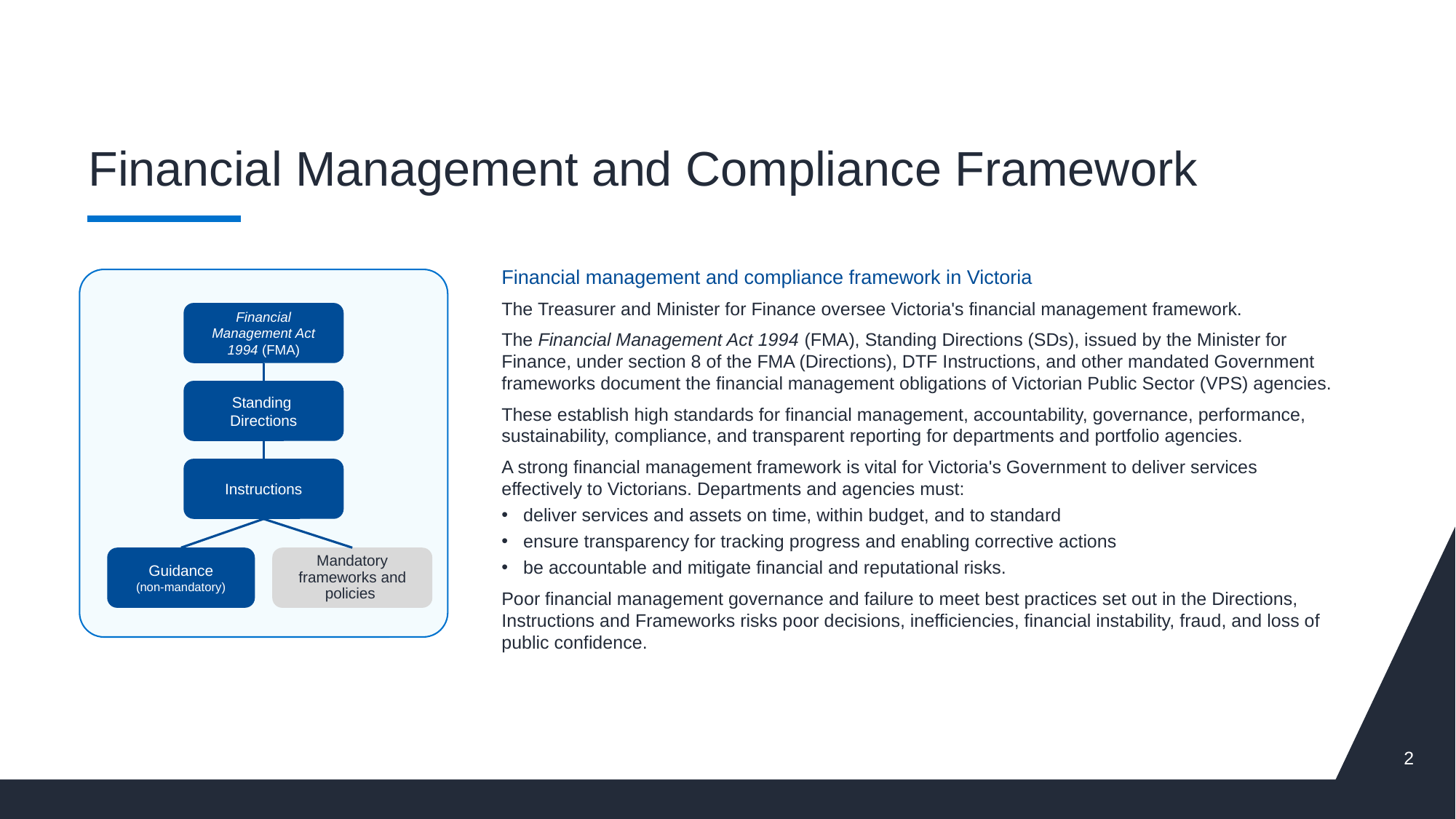

# Financial Management and Compliance Framework
Financial management and compliance framework in Victoria
The Treasurer and Minister for Finance oversee Victoria's financial management framework.
The Financial Management Act 1994 (FMA), Standing Directions (SDs), issued by the Minister for Finance, under section 8 of the FMA (Directions), DTF Instructions, and other mandated Government frameworks document the financial management obligations of Victorian Public Sector (VPS) agencies.
These establish high standards for financial management, accountability, governance, performance, sustainability, compliance, and transparent reporting for departments and portfolio agencies.
A strong financial management framework is vital for Victoria's Government to deliver services effectively to Victorians. Departments and agencies must:
deliver services and assets on time, within budget, and to standard
ensure transparency for tracking progress and enabling corrective actions
be accountable and mitigate financial and reputational risks.
Poor financial management governance and failure to meet best practices set out in the Directions, Instructions and Frameworks risks poor decisions, inefficiencies, financial instability, fraud, and loss of public confidence.

Financial Management Act 1994 (FMA)
Standing
Directions
Instructions
Guidance
(non-mandatory)
Mandatory frameworks and policies
2